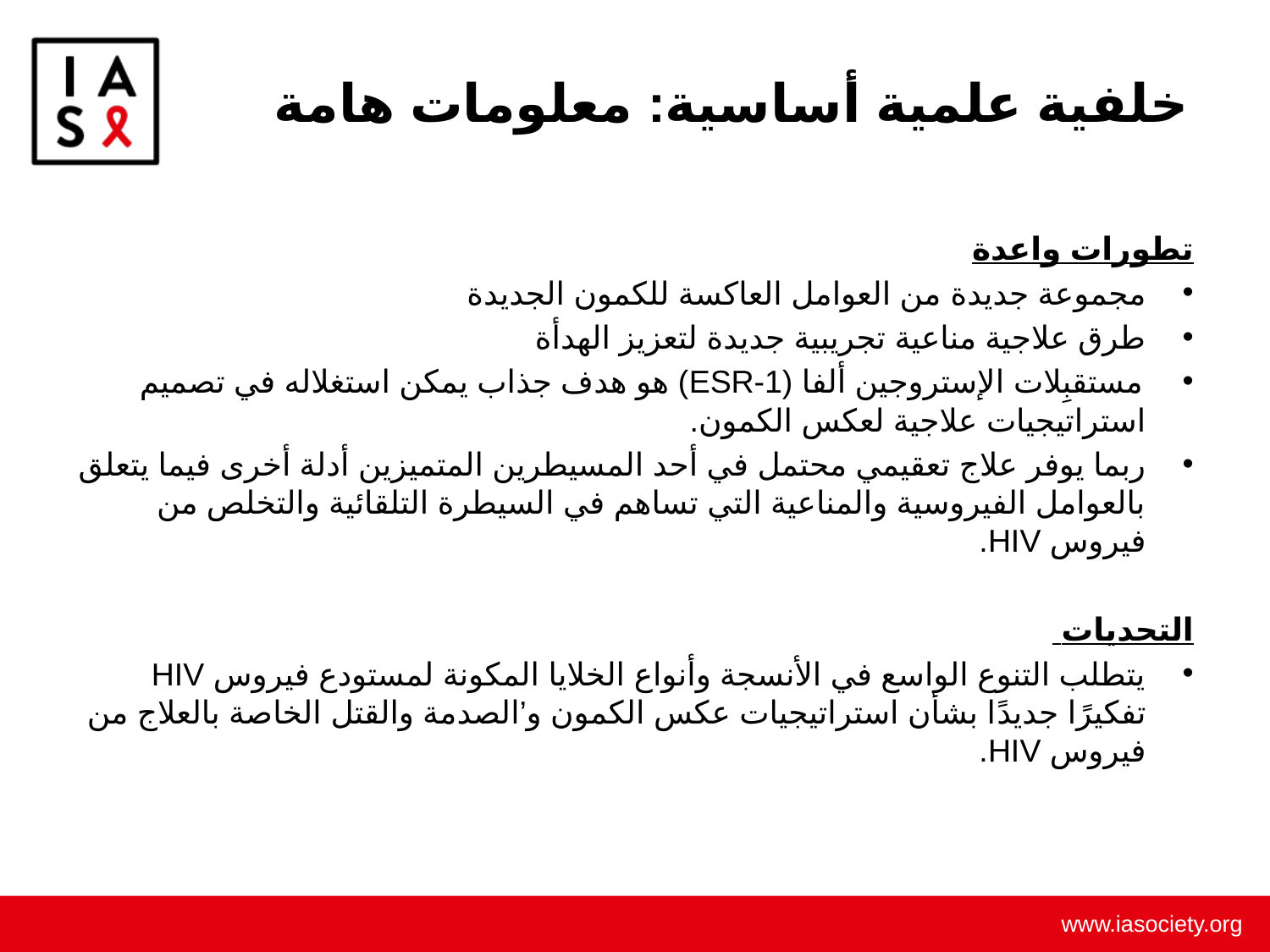

# خلفية علمية أساسية: معلومات هامة

تطورات واعدة
مجموعة جديدة من العوامل العاكسة للكمون الجديدة
طرق علاجية مناعية تجريبية جديدة لتعزيز الهدأة
مستقبِلات الإستروجين ألفا (ESR-1) هو هدف جذاب يمكن استغلاله في تصميم استراتيجيات علاجية لعكس الكمون.
ربما يوفر علاج تعقيمي محتمل في أحد المسيطرين المتميزين أدلة أخرى فيما يتعلق بالعوامل الفيروسية والمناعية التي تساهم في السيطرة التلقائية والتخلص من فيروس HIV.

التحديات
يتطلب التنوع الواسع في الأنسجة وأنواع الخلايا المكونة لمستودع فيروس HIV تفكيرًا جديدًا بشأن استراتيجيات عكس الكمون و’الصدمة والقتل الخاصة بالعلاج من فيروس HIV.